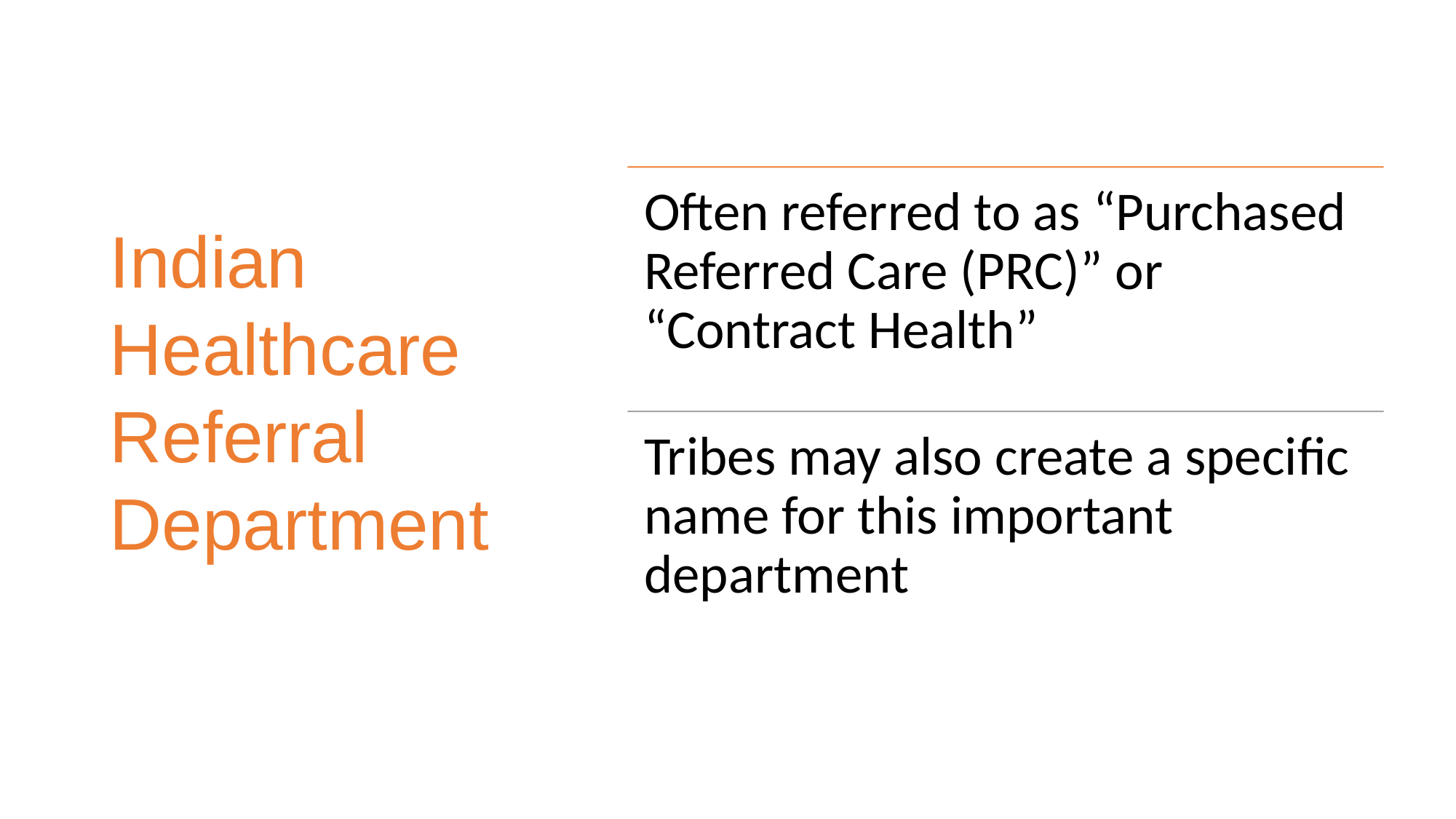

# IHCP Referral Department
Often referred to as “Purchased Referred Care (PRC)” or “Contract Health”
Tribes may also create a specific name for this important department
Indian Healthcare Referral Department